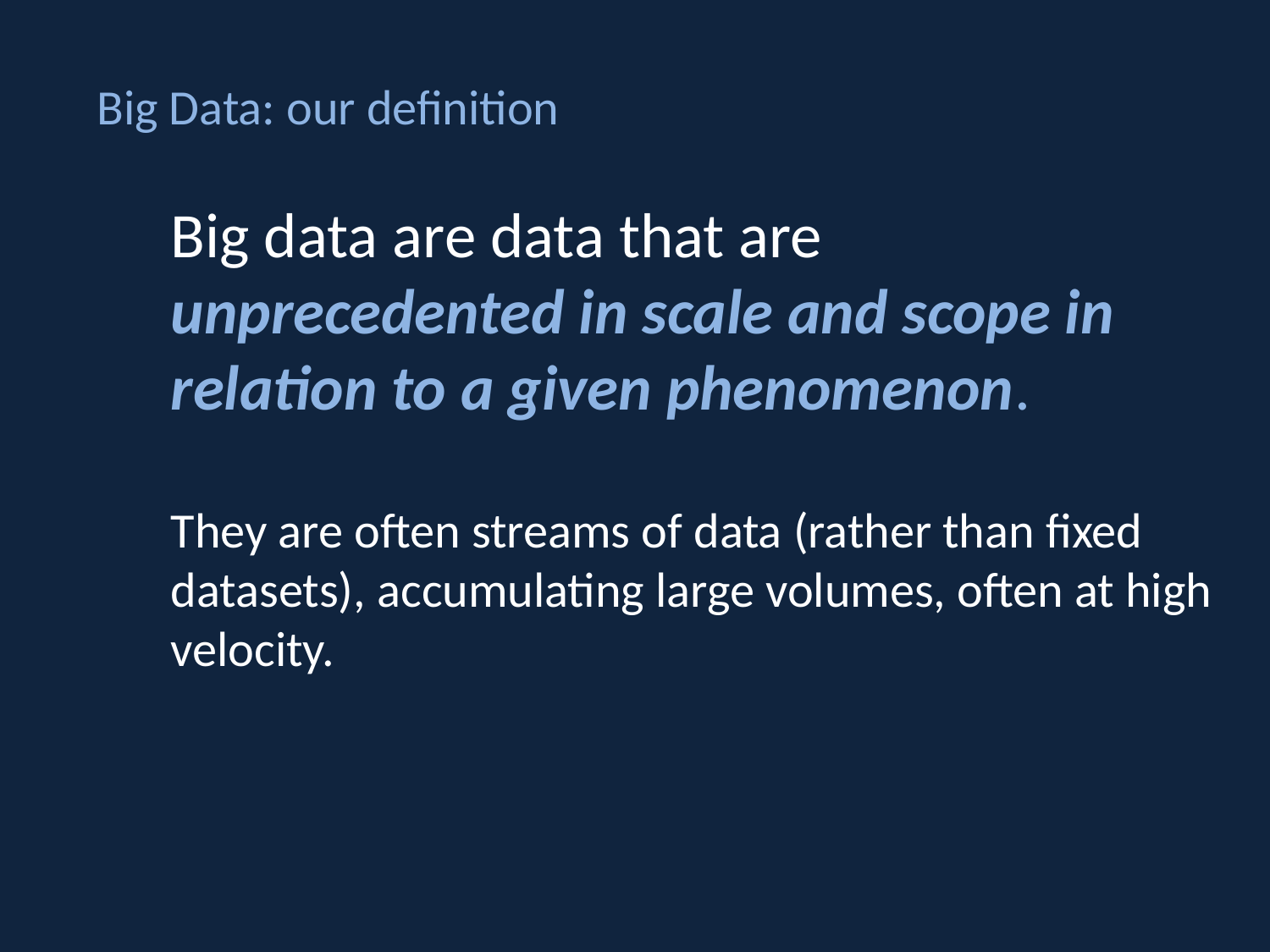

Big Data: our definition

Big data are data that are unprecedented in scale and scope in relation to a given phenomenon.

They are often streams of data (rather than fixed datasets), accumulating large volumes, often at high velocity.